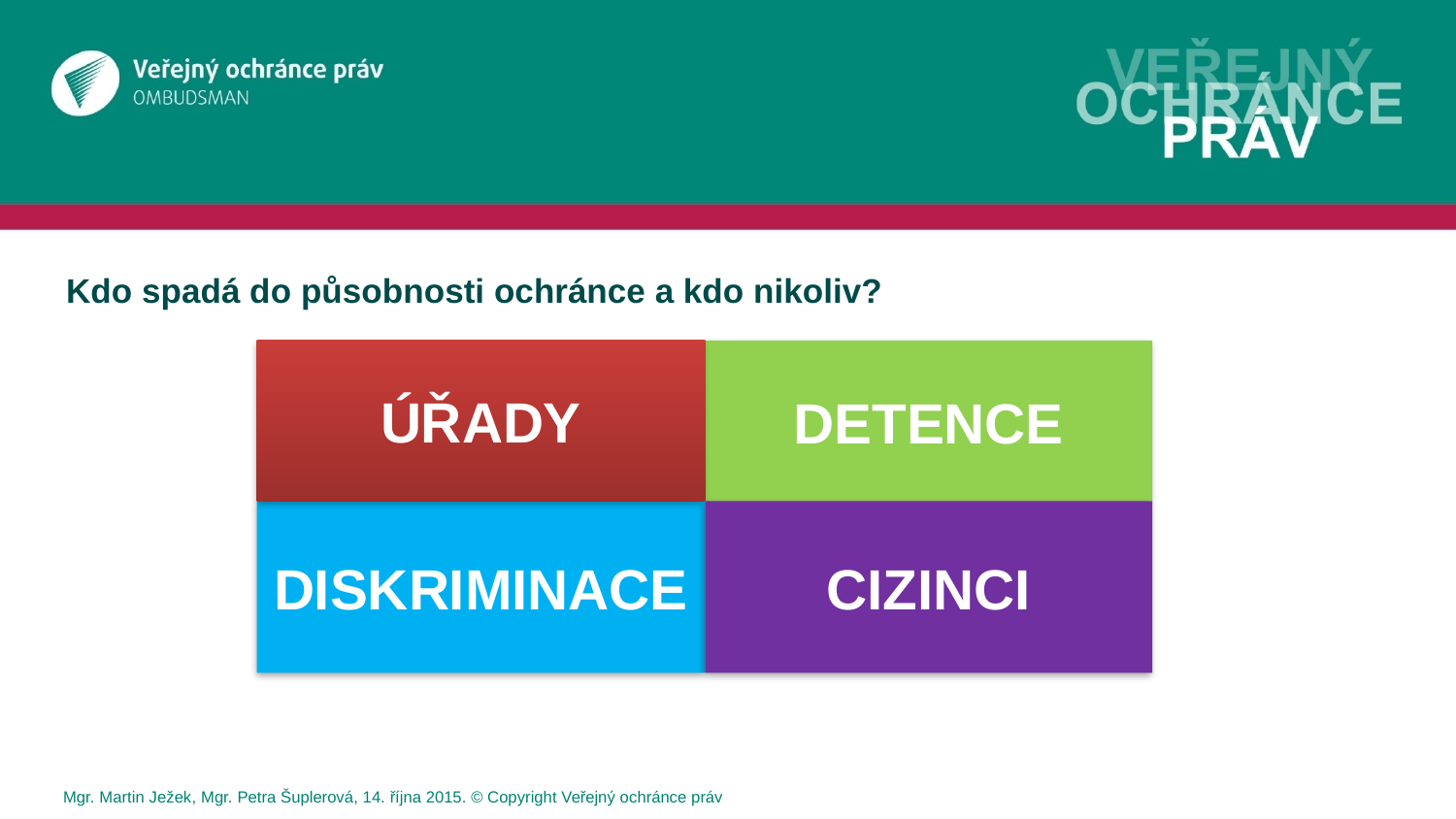

# Kdo spadá do působnosti ochránce a kdo nikoliv?
ÚŘADY
DETENCE
DISKRIMINACE
CIZINCI
Mgr. Martin Ježek, Mgr. Petra Šuplerová, 14. října 2015. © Copyright Veřejný ochránce práv